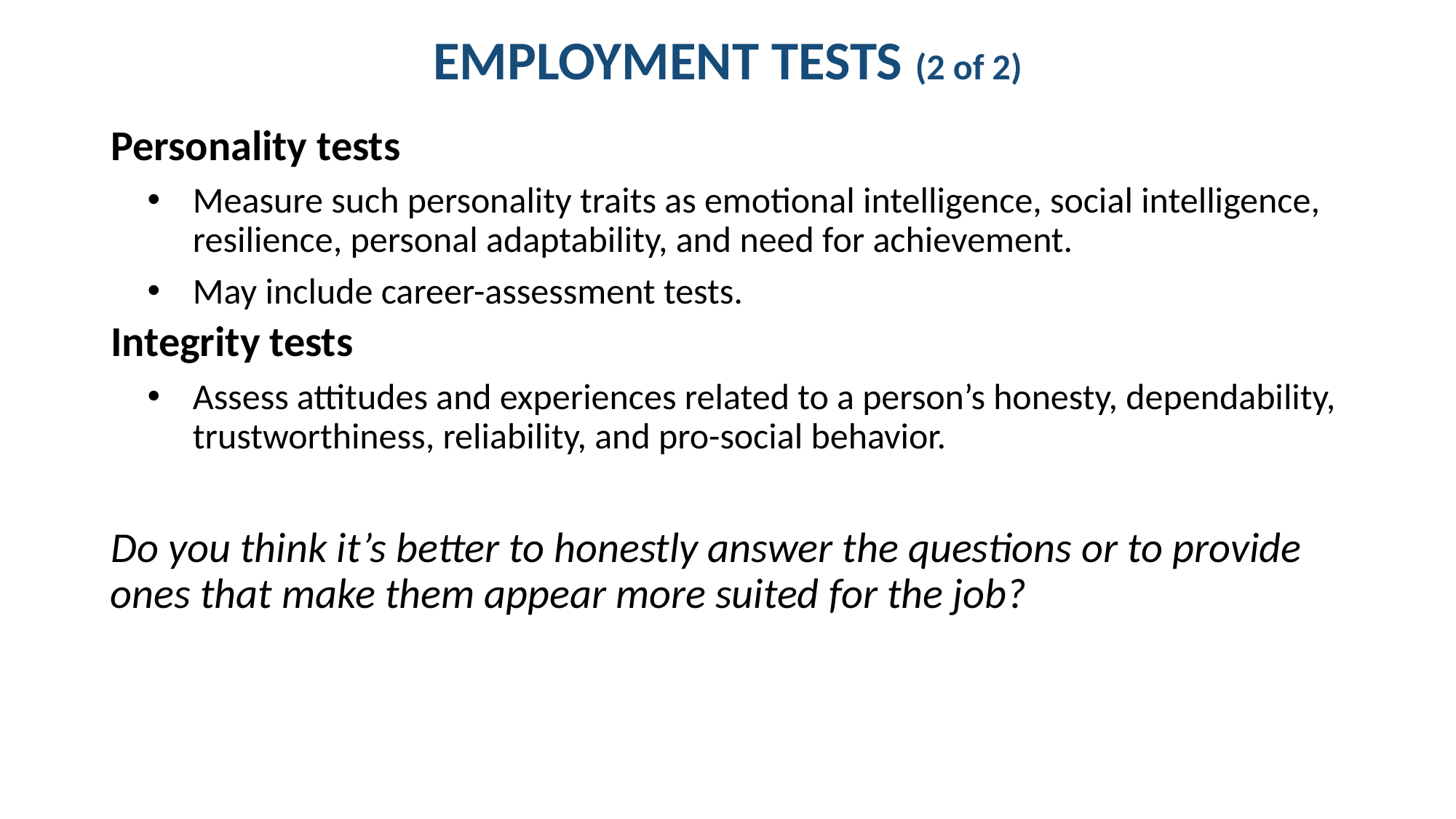

# EMPLOYMENT TESTS (2 of 2)
Personality tests
Measure such personality traits as emotional intelligence, social intelligence, resilience, personal adaptability, and need for achievement.
May include career-assessment tests.
Integrity tests
Assess attitudes and experiences related to a person’s honesty, dependability, trustworthiness, reliability, and pro-social behavior.

Do you think it’s better to honestly answer the questions or to provide ones that make them appear more suited for the job?